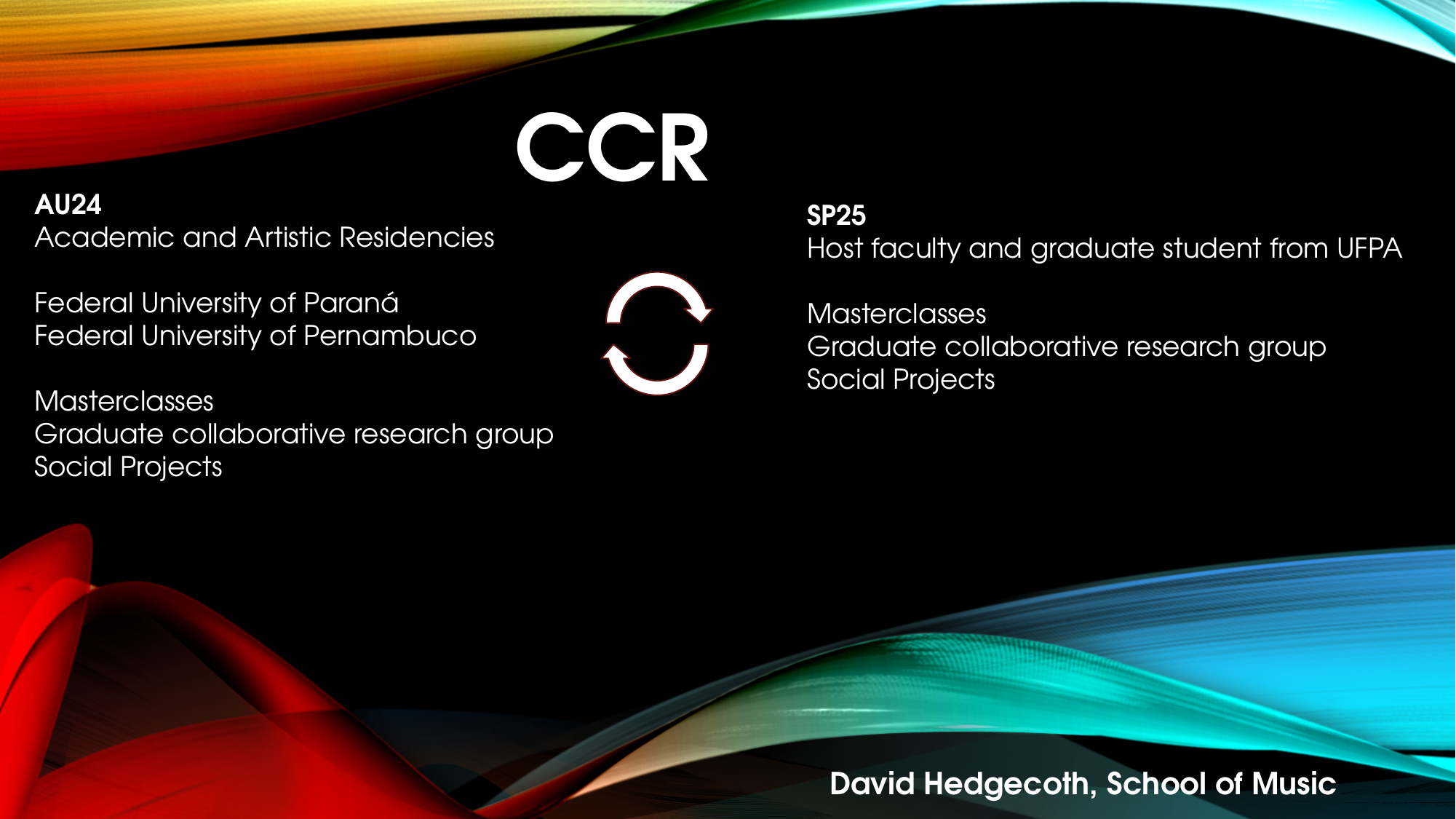

# CCR
AU24
Academic and Artistic Residencies

Federal University of Paraná
Federal University of Pernambuco

Masterclasses
Graduate collaborative research group
Social Projects

SP25
Host faculty and graduate student from UFPA

Masterclasses
Graduate collaborative research group
Social Projects

David Hedgecoth, School of Music